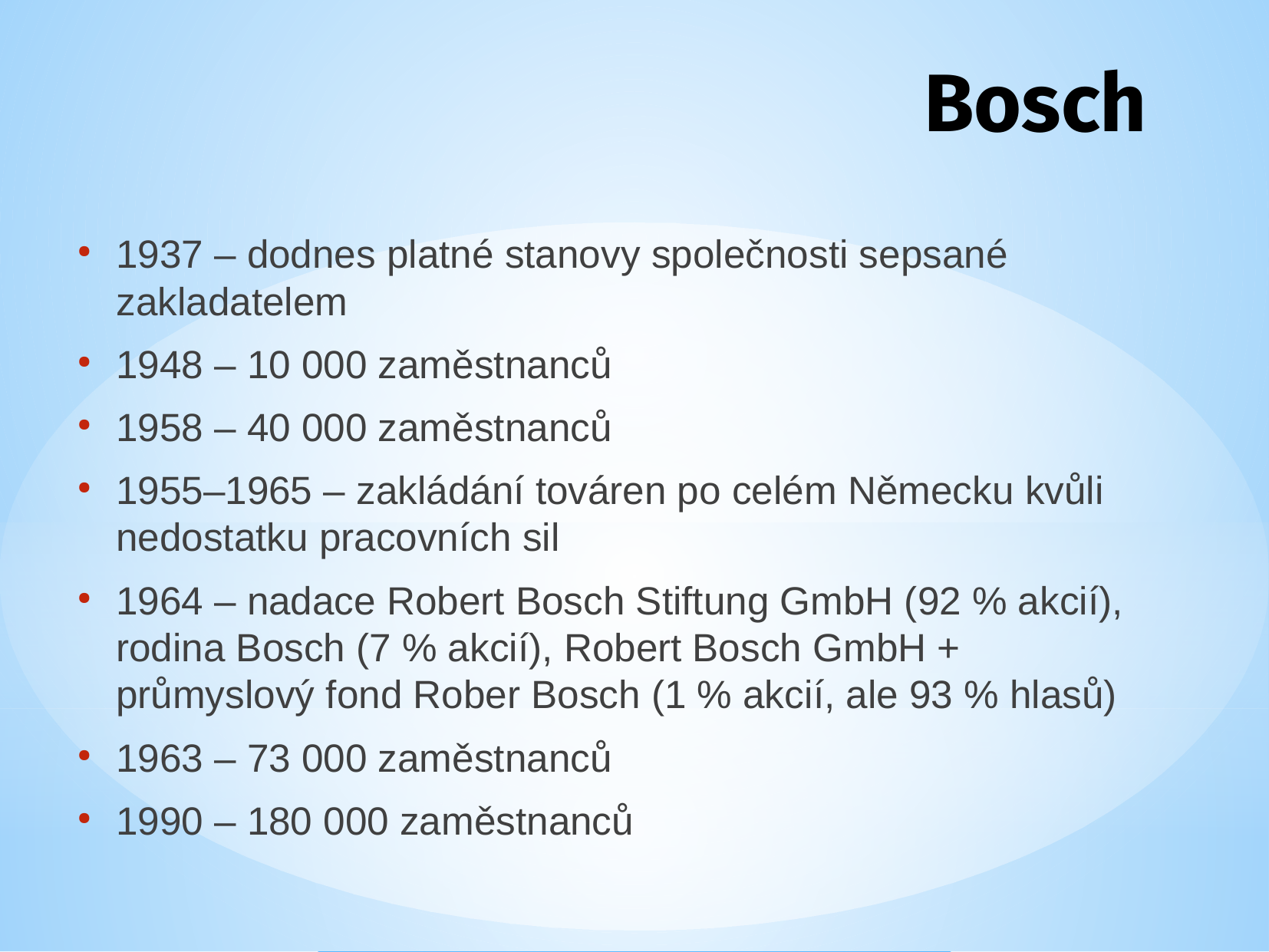

Bosch
1937 – dodnes platné stanovy společnosti sepsané zakladatelem
1948 – 10 000 zaměstnanců
1958 – 40 000 zaměstnanců
1955–1965 – zakládání továren po celém Německu kvůli nedostatku pracovních sil
1964 – nadace Robert Bosch Stiftung GmbH (92 % akcií), rodina Bosch (7 % akcií), Robert Bosch GmbH + průmyslový fond Rober Bosch (1 % akcií, ale 93 % hlasů)
1963 – 73 000 zaměstnanců
1990 – 180 000 zaměstnanců